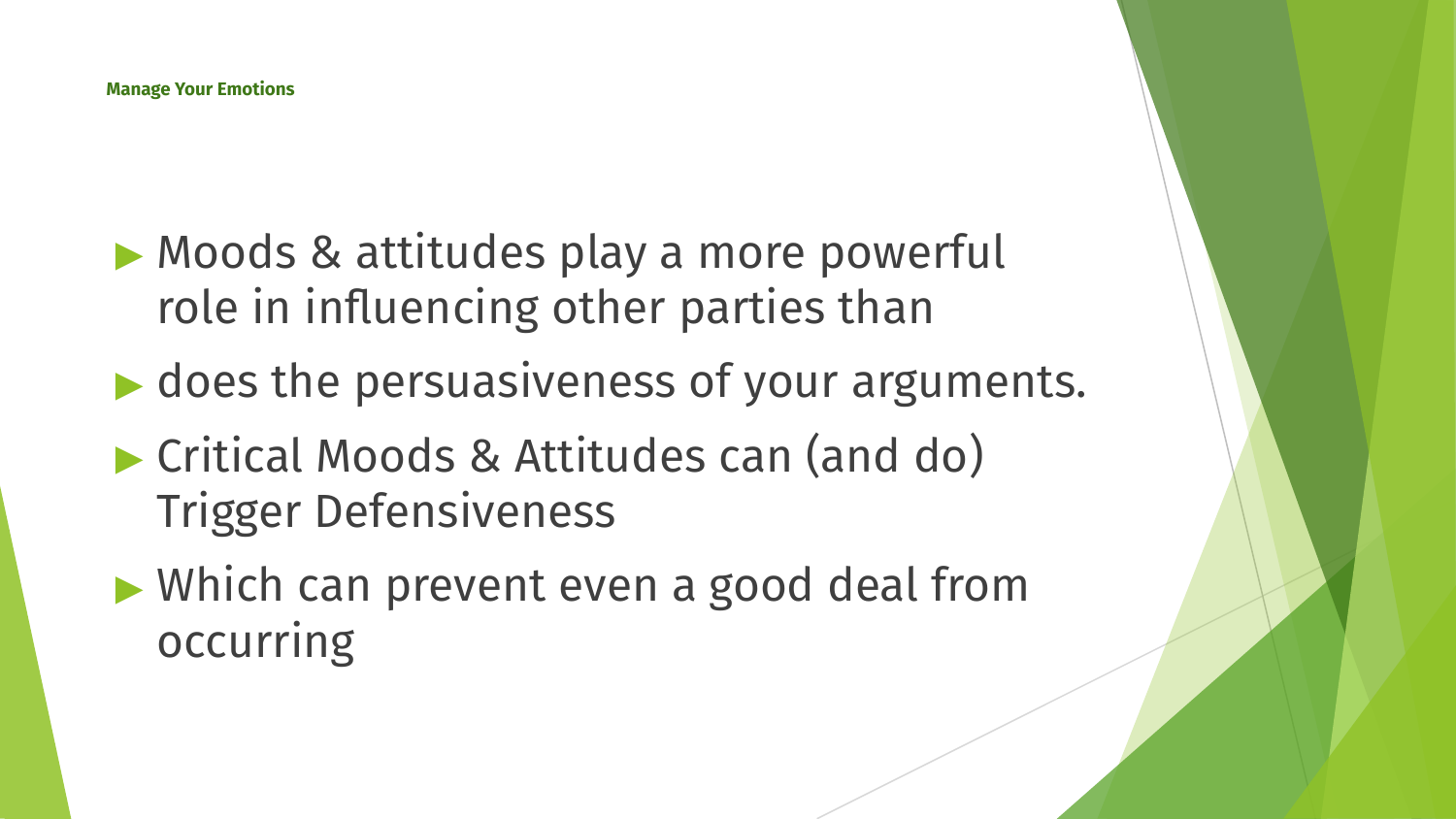

# Manage Your Emotions
Moods & attitudes play a more powerful role in influencing other parties than
does the persuasiveness of your arguments.
Critical Moods & Attitudes can (and do) Trigger Defensiveness
Which can prevent even a good deal from occurring